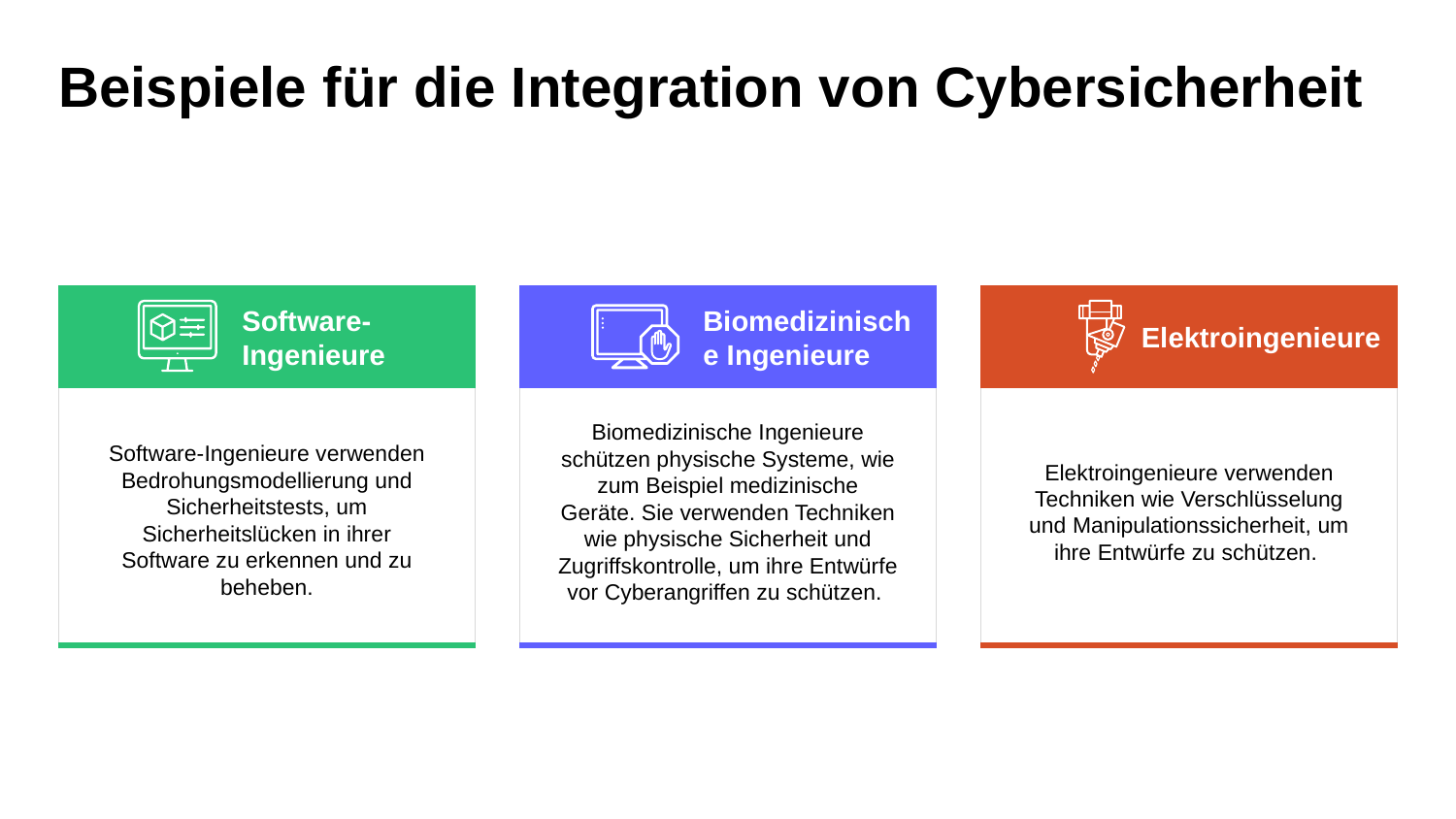

# Beispiele für die Integration von Cybersicherheit

Software-Ingenieure

Biomedizinische Ingenieure

Elektroingenieure

Biomedizinische Ingenieure schützen physische Systeme, wie zum Beispiel medizinische Geräte. Sie verwenden Techniken wie physische Sicherheit und Zugriffskontrolle, um ihre Entwürfe vor Cyberangriffen zu schützen.
Software-Ingenieure verwenden Bedrohungsmodellierung und Sicherheitstests, um Sicherheitslücken in ihrer Software zu erkennen und zu beheben.
Elektroingenieure verwenden Techniken wie Verschlüsselung und Manipulationssicherheit, um ihre Entwürfe zu schützen.